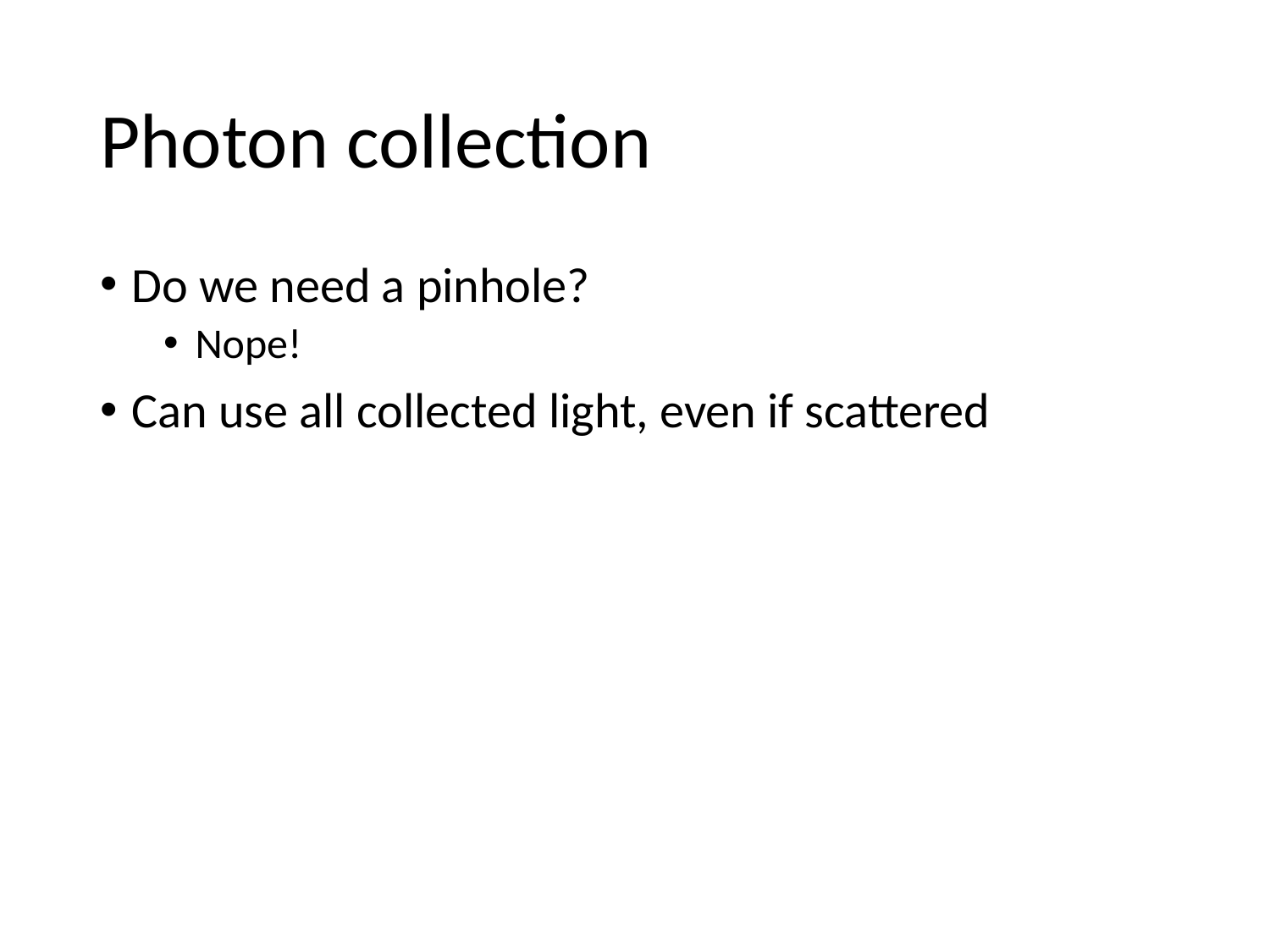

# Photon collection
Do we need a pinhole?
Nope!
Can use all collected light, even if scattered